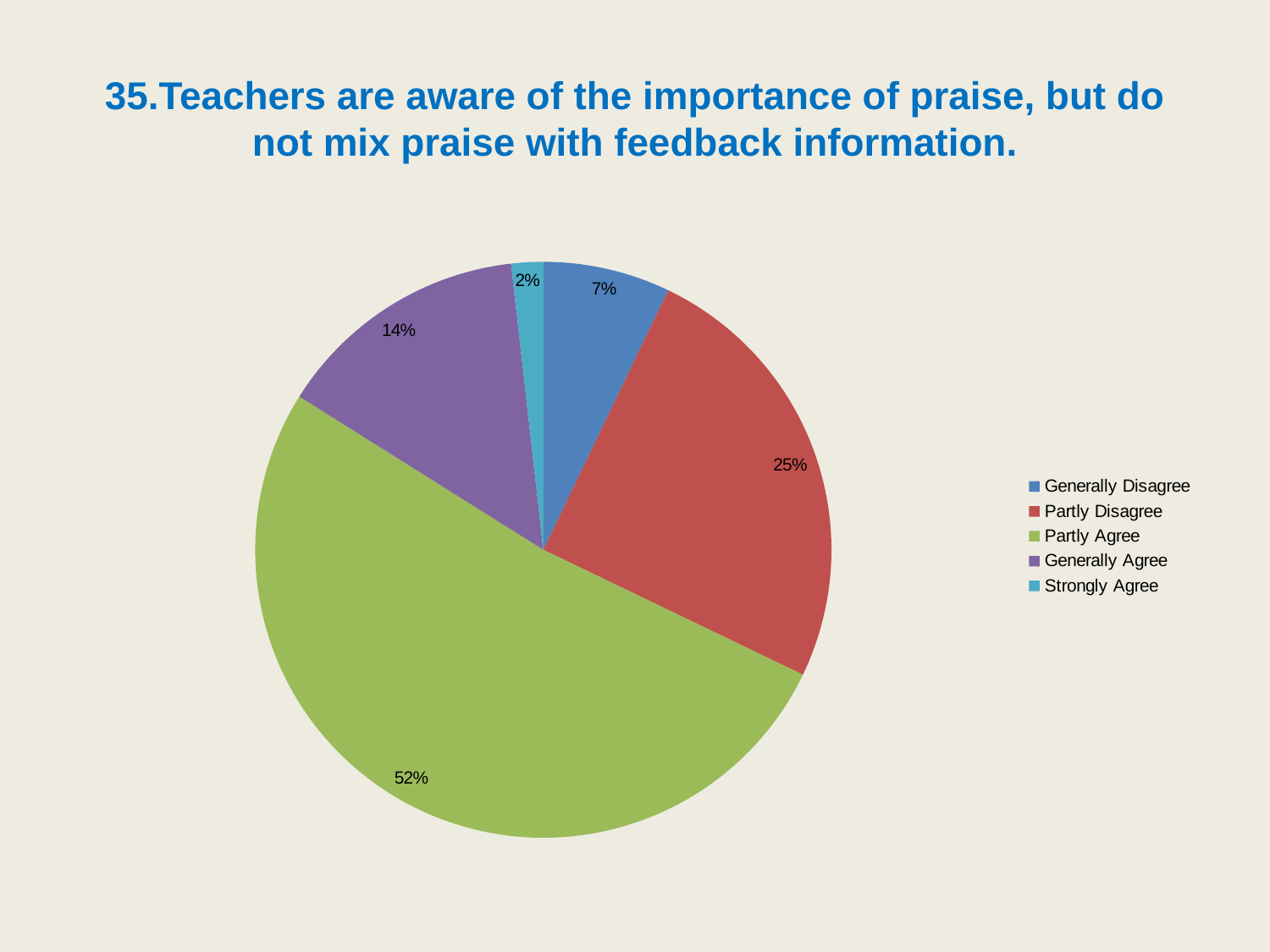

# 35.Teachers are aware of the importance of praise, but do not mix praise with feedback information.

### Chart

| Category |  |
|---|---|
| Generally Disagree | 7.142857142857142 |
| Partly Disagree | 25.0 |
| Partly Agree | 51.78571428571429 |
| Generally Agree | 14.285714285714285 |
| Strongly Agree | 1.7857142857142856 |